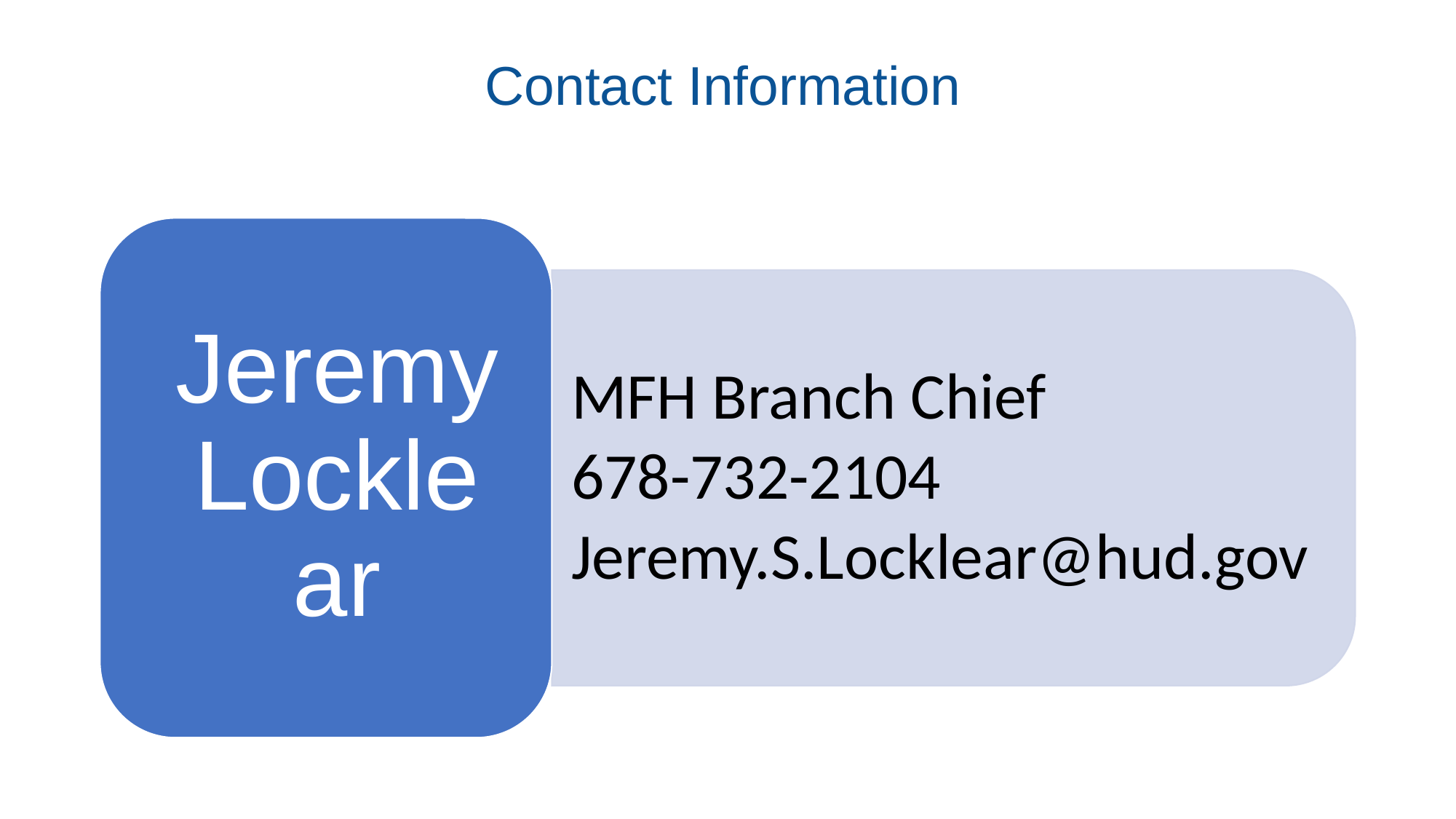

Contact Information
MFH Branch Chief
678-732-2104
Jeremy.S.Locklear@hud.gov
Jeremy Locklear